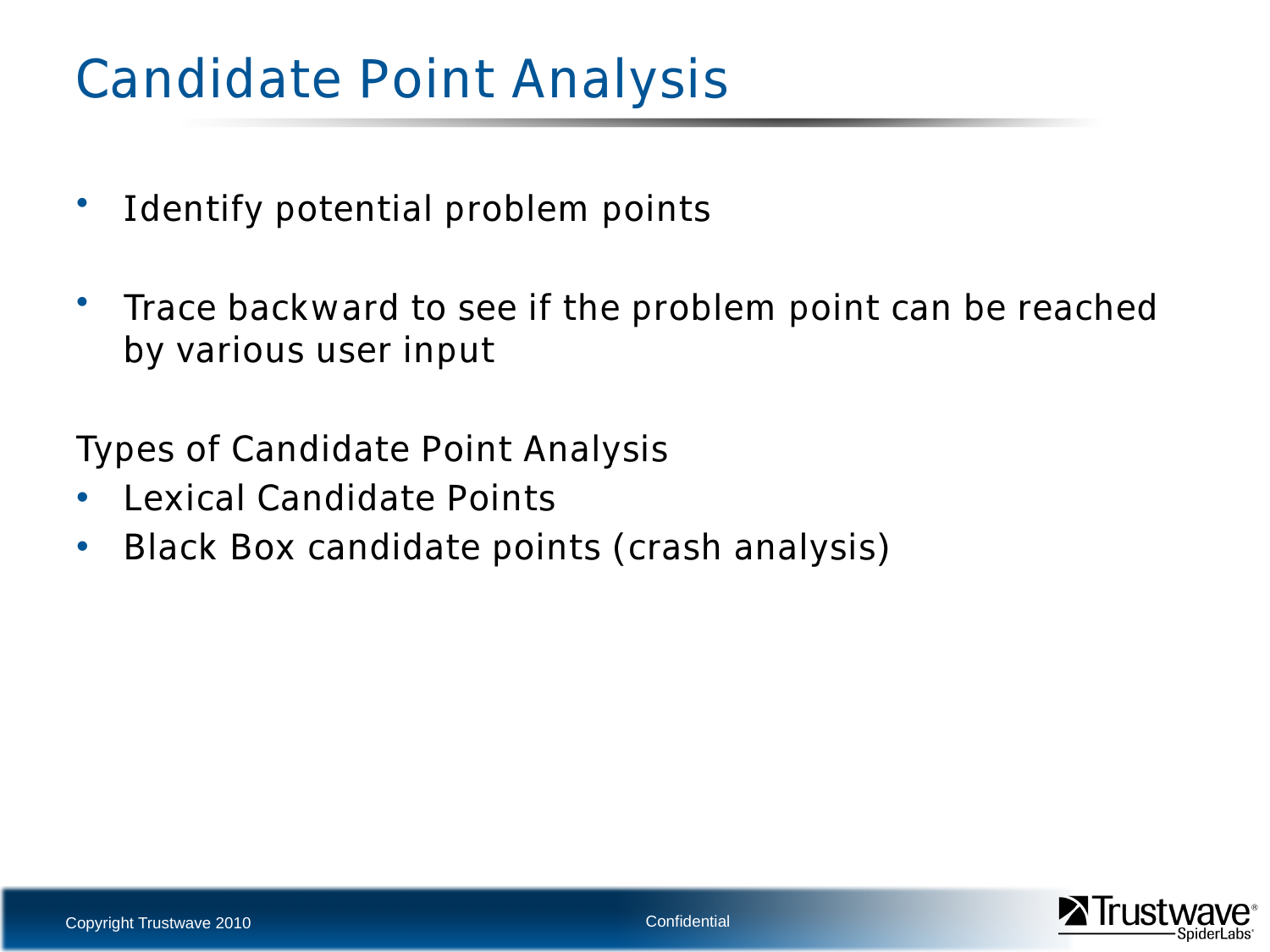

# Candidate Point Analysis
Identify potential problem points

Trace backward to see if the problem point can be reached by various user input

Types of Candidate Point Analysis
Lexical Candidate Points
Black Box candidate points (crash analysis)